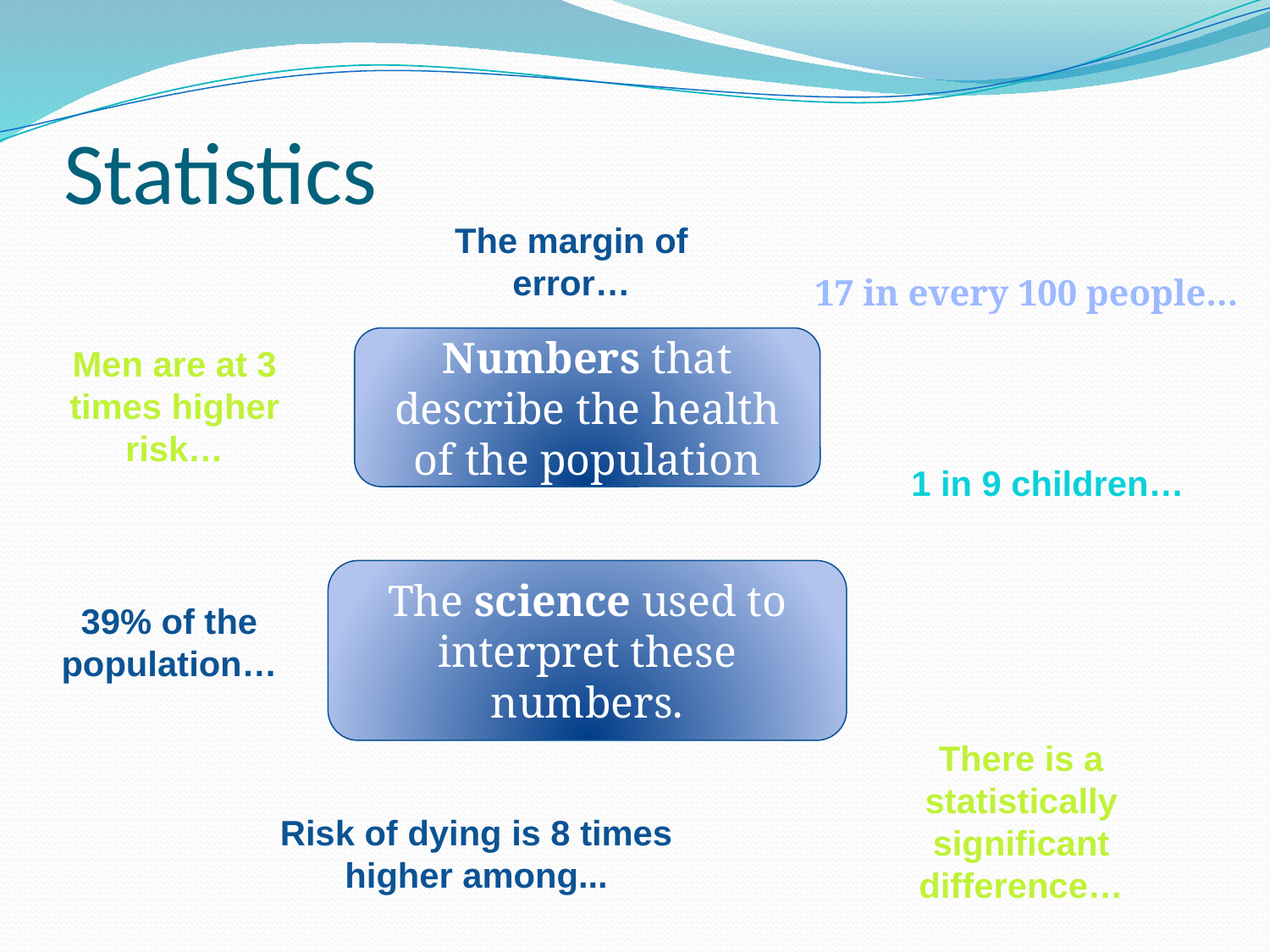

# Statistics
The margin of error…
17 in every 100 people…
Numbers that describe the health of the population
Men are at 3 times higher risk…
1 in 9 children…
The science used to interpret these numbers.
39% of the population…
There is a statistically significant difference…
Risk of dying is 8 times higher among...